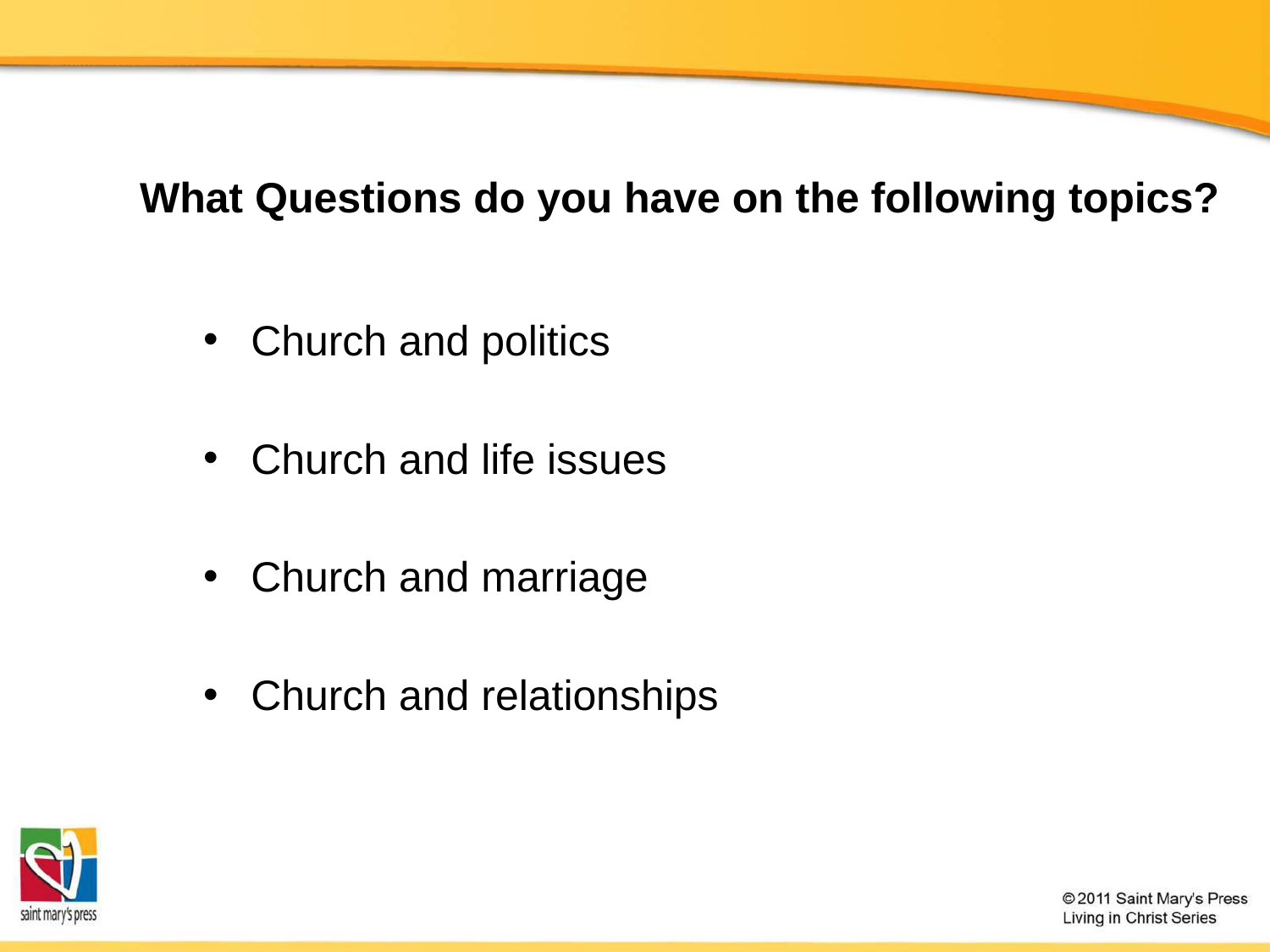

# What Questions do you have on the following topics?
Church and politics

Church and life issues

Church and marriage

Church and relationships